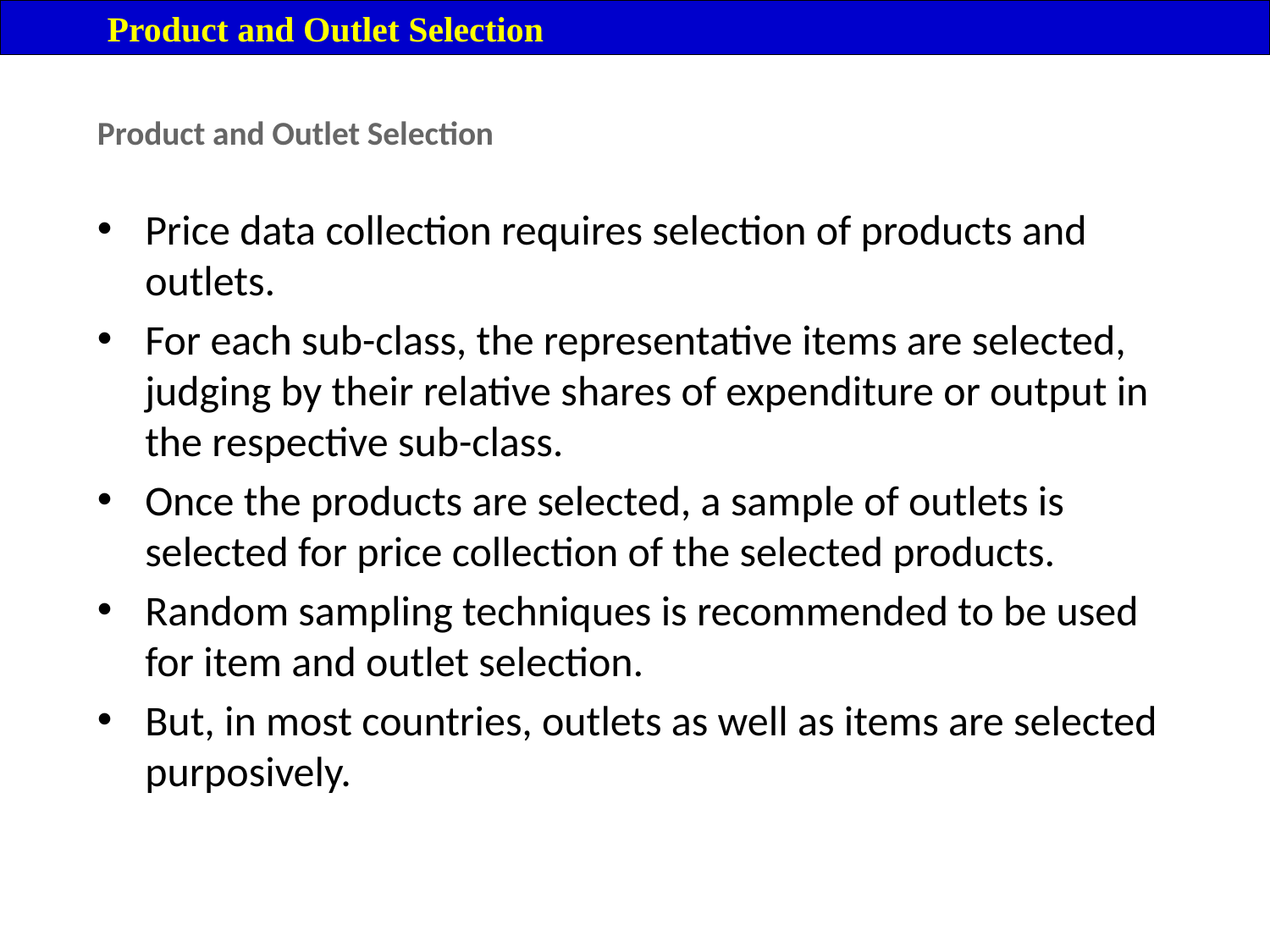

Product and Outlet Selection
Product and Outlet Selection
Price data collection requires selection of products and outlets.
For each sub-class, the representative items are selected, judging by their relative shares of expenditure or output in the respective sub-class.
Once the products are selected, a sample of outlets is selected for price collection of the selected products.
Random sampling techniques is recommended to be used for item and outlet selection.
But, in most countries, outlets as well as items are selected purposively.